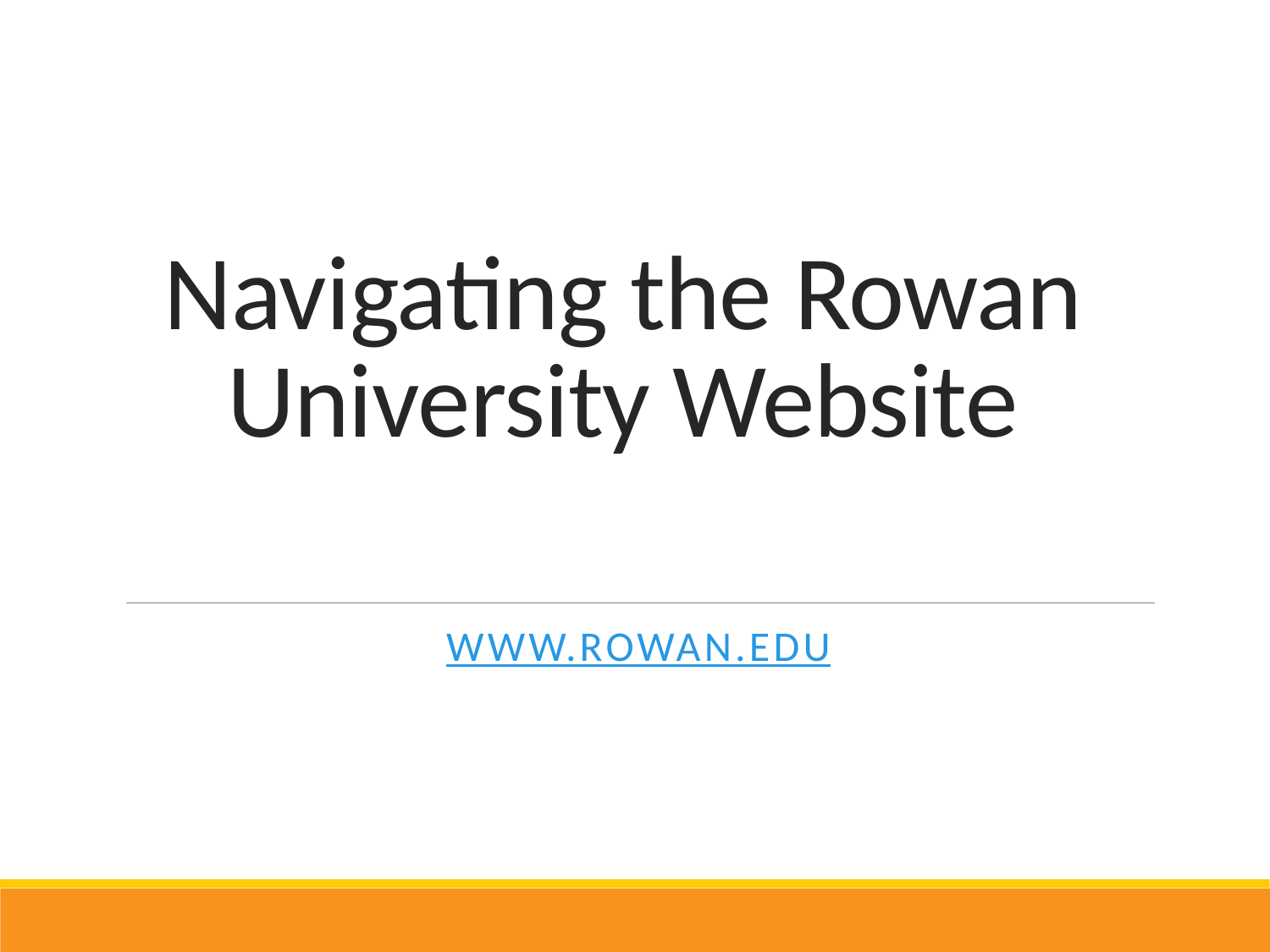

# Navigating the Rowan University Website
www.rowan.edu